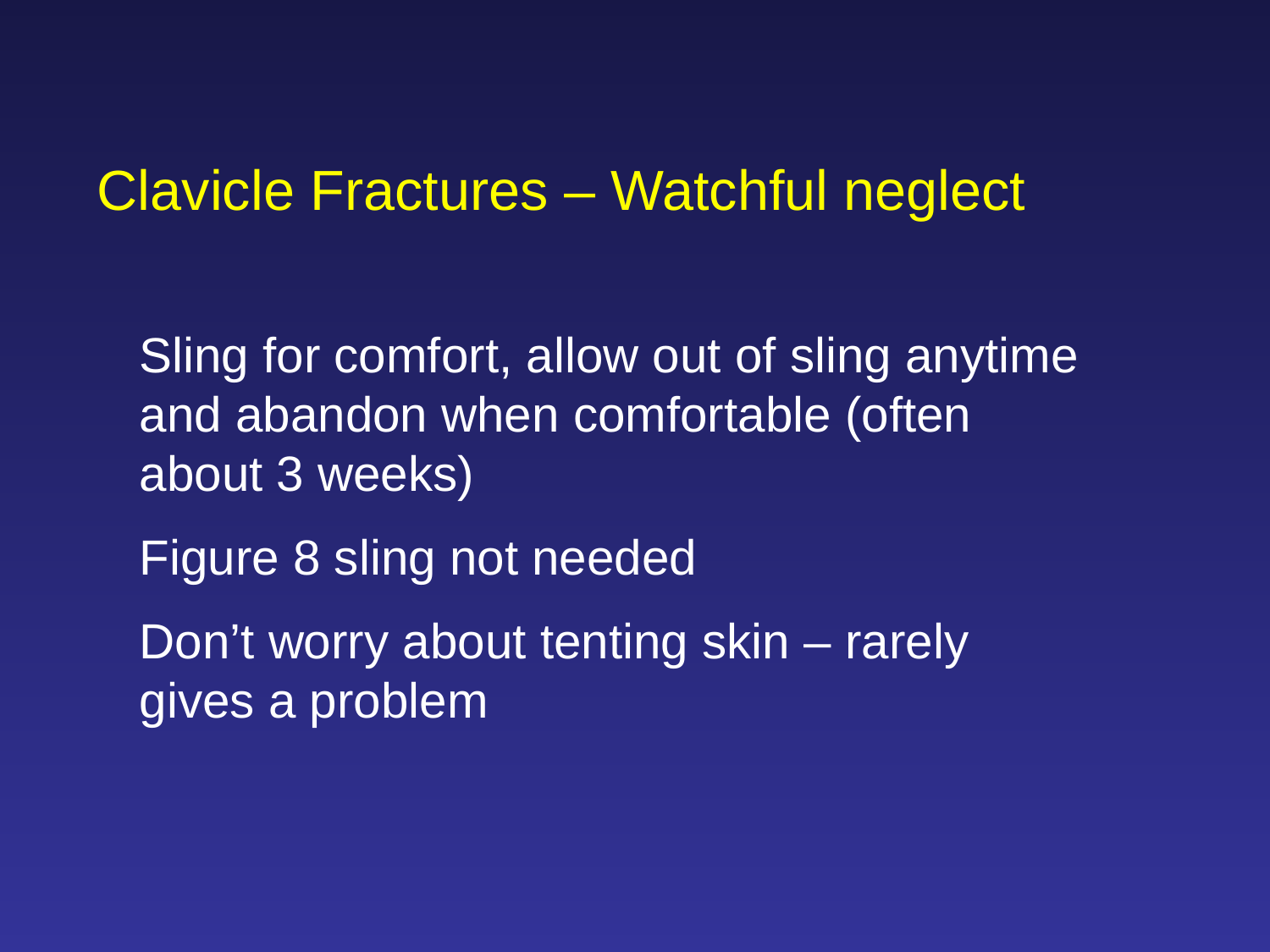

Clavicle Fractures – Watchful neglect
Sling for comfort, allow out of sling anytime and abandon when comfortable (often about 3 weeks)
Figure 8 sling not needed
Don’t worry about tenting skin – rarely gives a problem